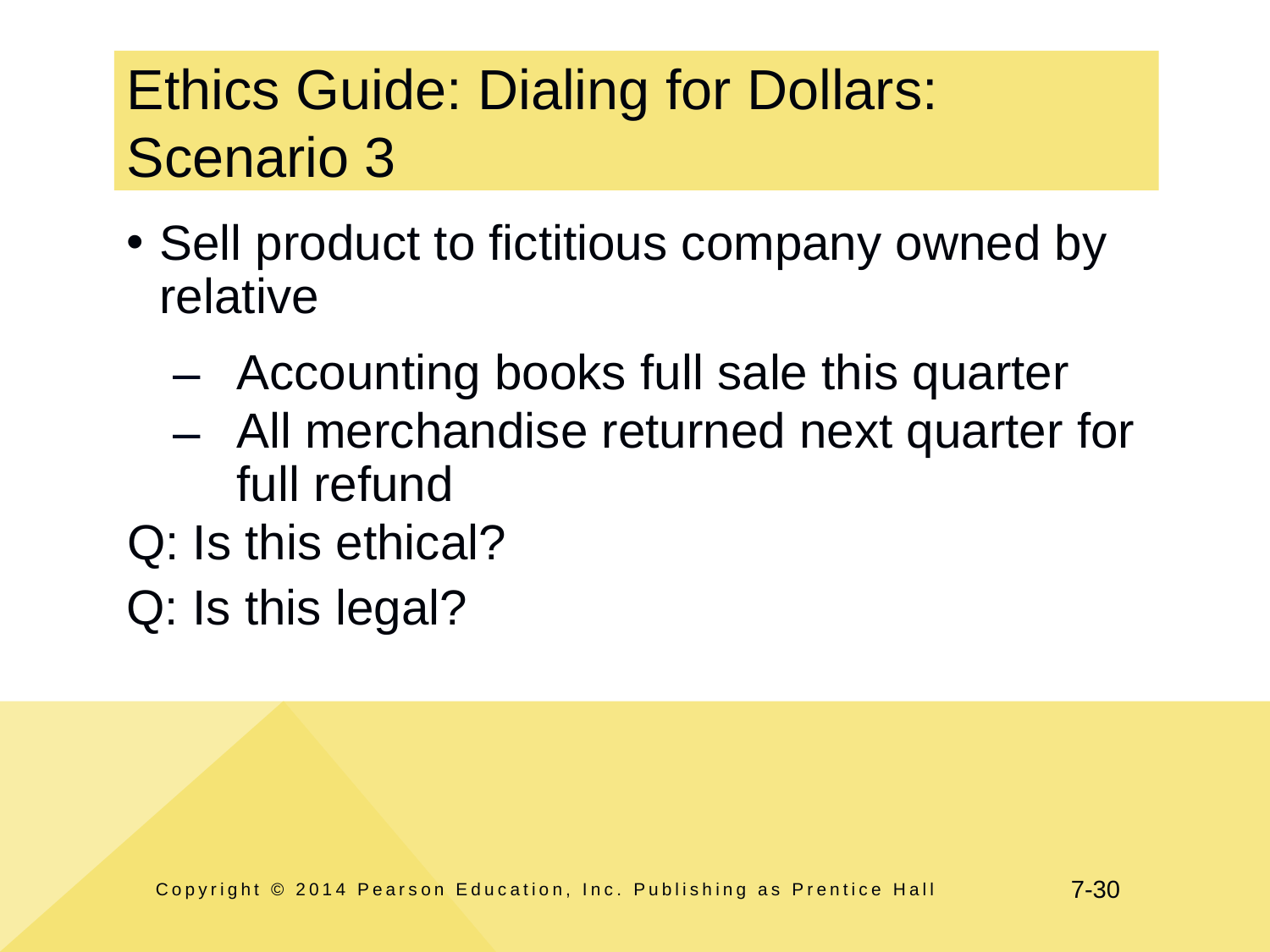

# Ethics Guide: Dialing for Dollars: Scenario 3
Sell product to fictitious company owned by relative
Accounting books full sale this quarter
All merchandise returned next quarter for full refund
Q: Is this ethical?
Q: Is this legal?
Copyright © 2014 Pearson Education, Inc. Publishing as Prentice Hall